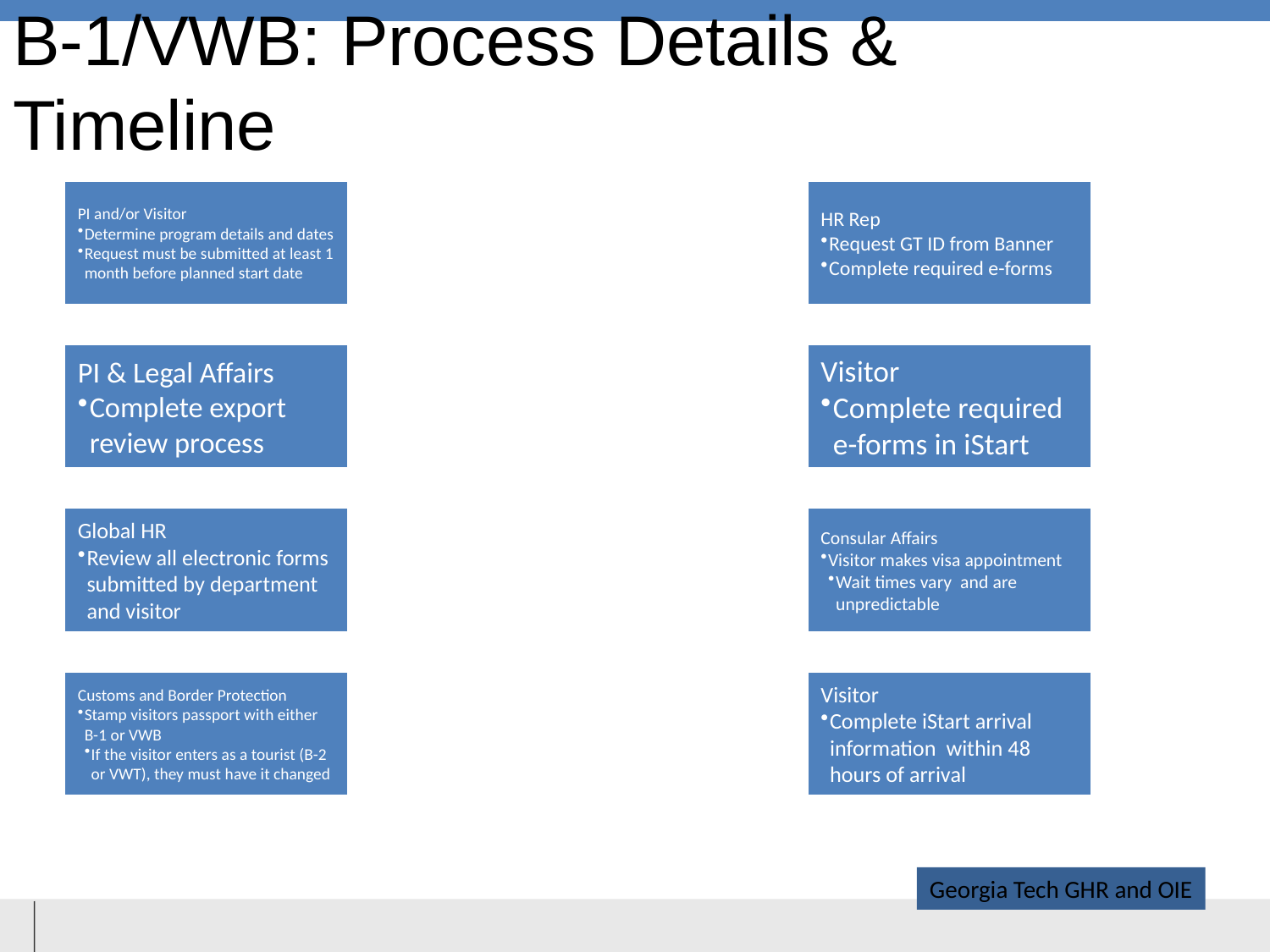

# B-1/VWB: Process Details & Timeline
PI and/or Visitor
Determine program details and dates
Request must be submitted at least 1 month before planned start date
HR Rep
Request GT ID from Banner
Complete required e-forms
PI & Legal Affairs
Visitor
Complete required e-forms in iStart
Review all electronic forms submitted by department and visitor
Consular Affairs
Visitor makes visa appointment
Customs and Border Protection
Stamp visitors passport with either B-1 or VWB
If the visitor enters as a tourist (B-2 or VWT), they must have it changed
Wait times vary  and are unpredictable
Visitor
Complete iStart arrival information  within 48 hours of arrival
Global HR
Complete export review process